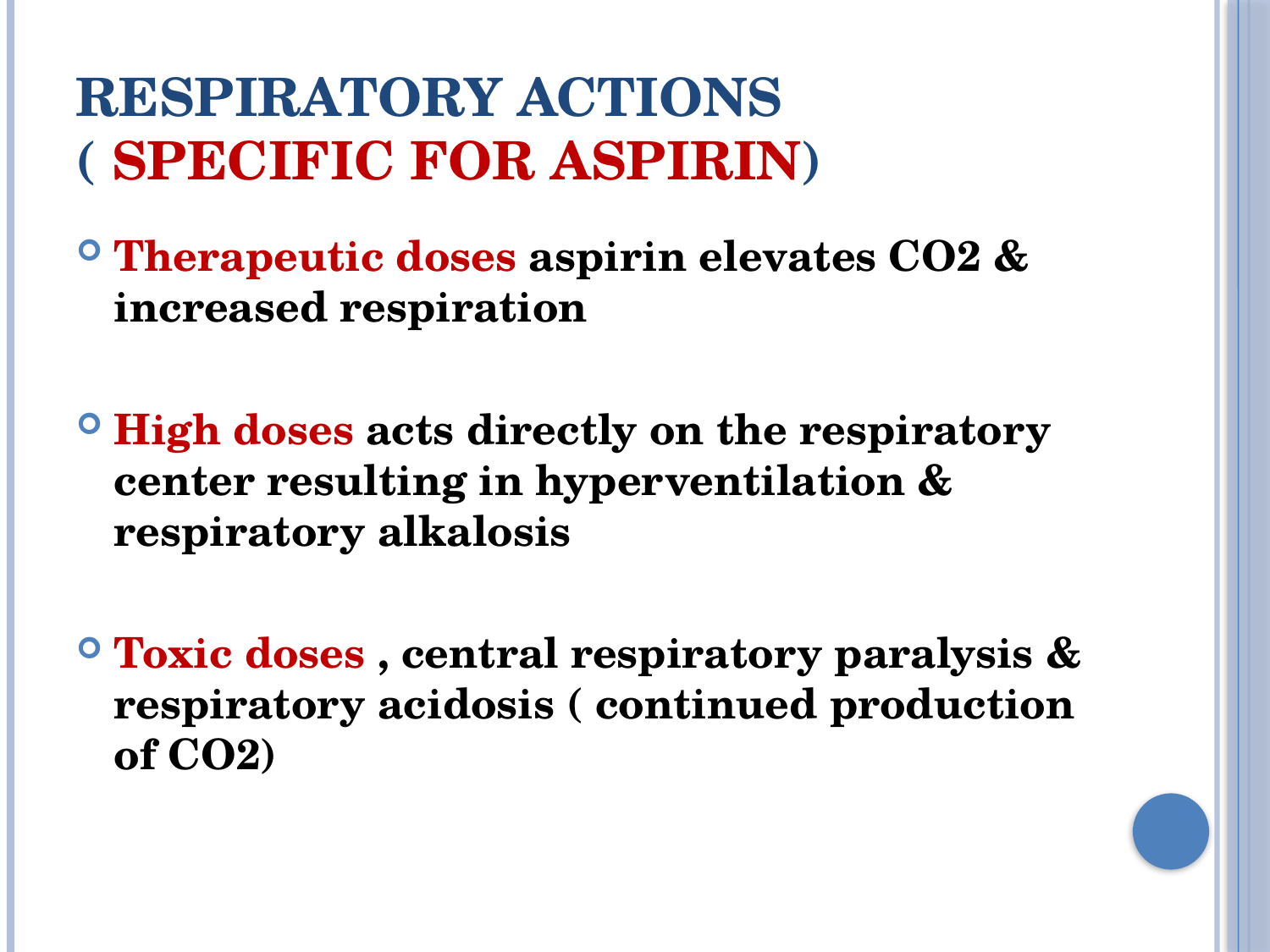

# Respiratory actions ( specific for aspirin)
Therapeutic doses aspirin elevates CO2 & increased respiration

High doses acts directly on the respiratory center resulting in hyperventilation & respiratory alkalosis

Toxic doses , central respiratory paralysis & respiratory acidosis ( continued production of CO2)